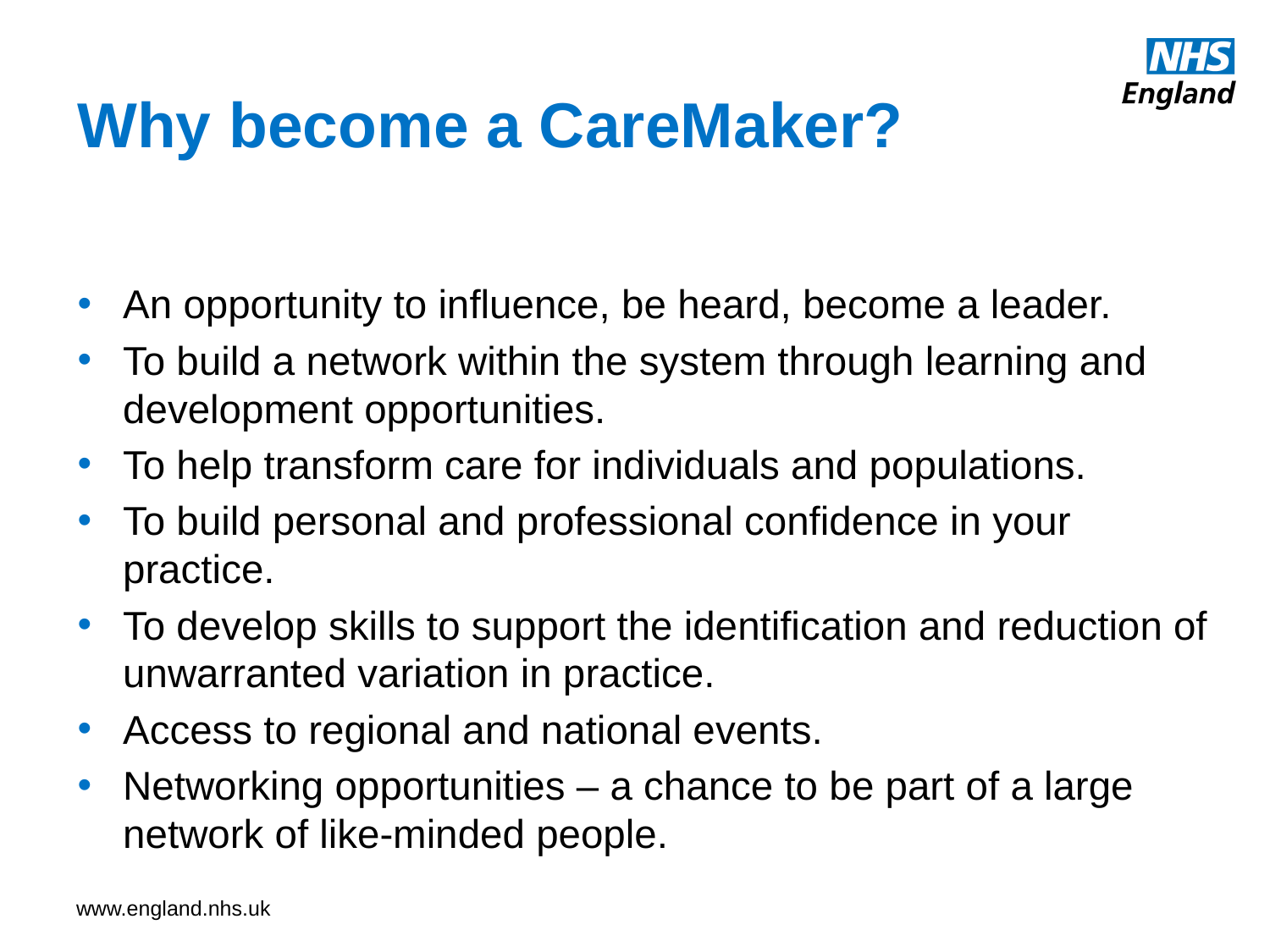

# Why become a CareMaker?

An opportunity to influence, be heard, become a leader.
To build a network within the system through learning and development opportunities.
To help transform care for individuals and populations.
To build personal and professional confidence in your practice.
To develop skills to support the identification and reduction of unwarranted variation in practice.
Access to regional and national events.
Networking opportunities – a chance to be part of a large network of like-minded people.